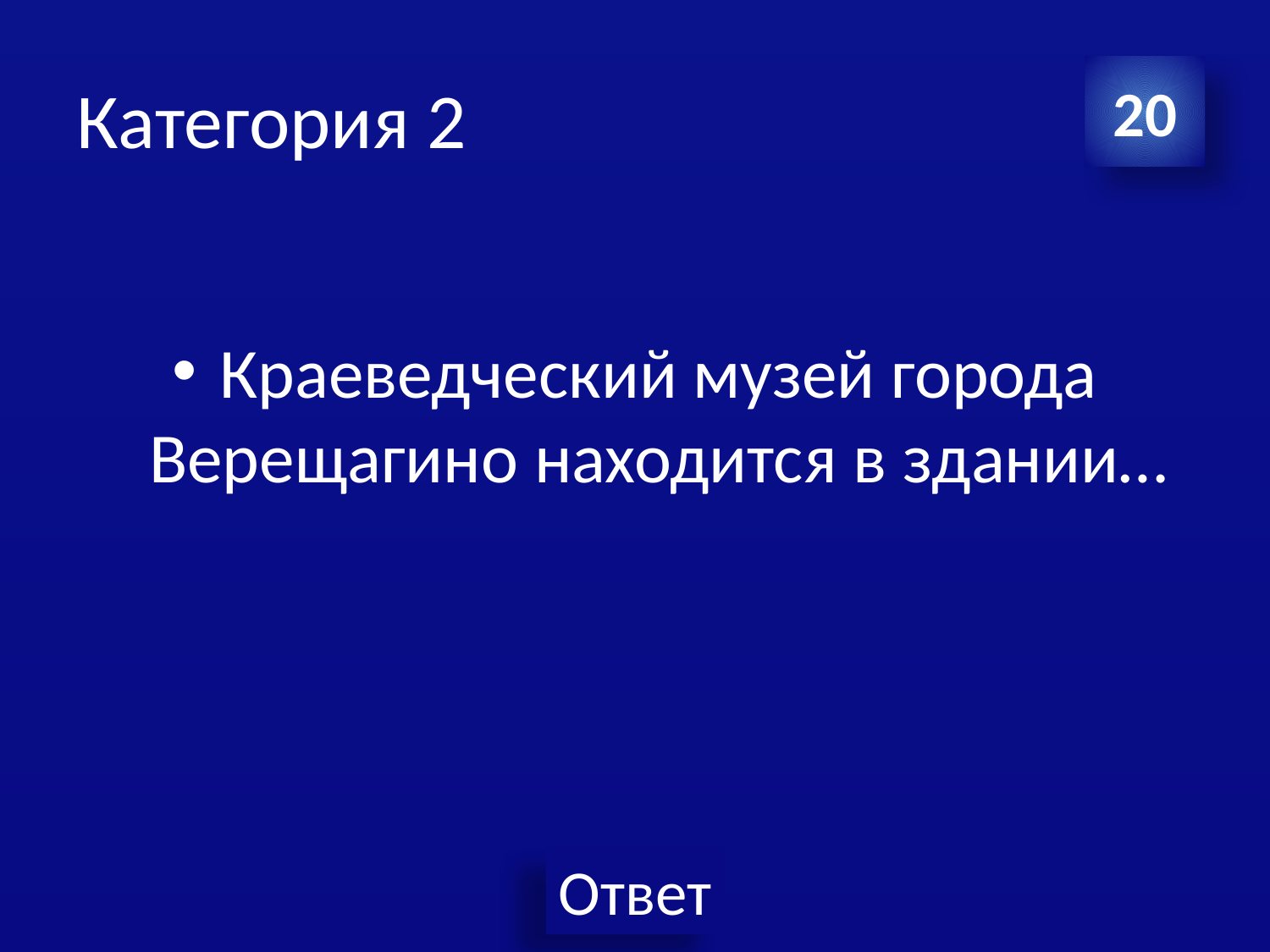

# Категория 2
20

Краеведческий музей города Верещагино находится в здании…